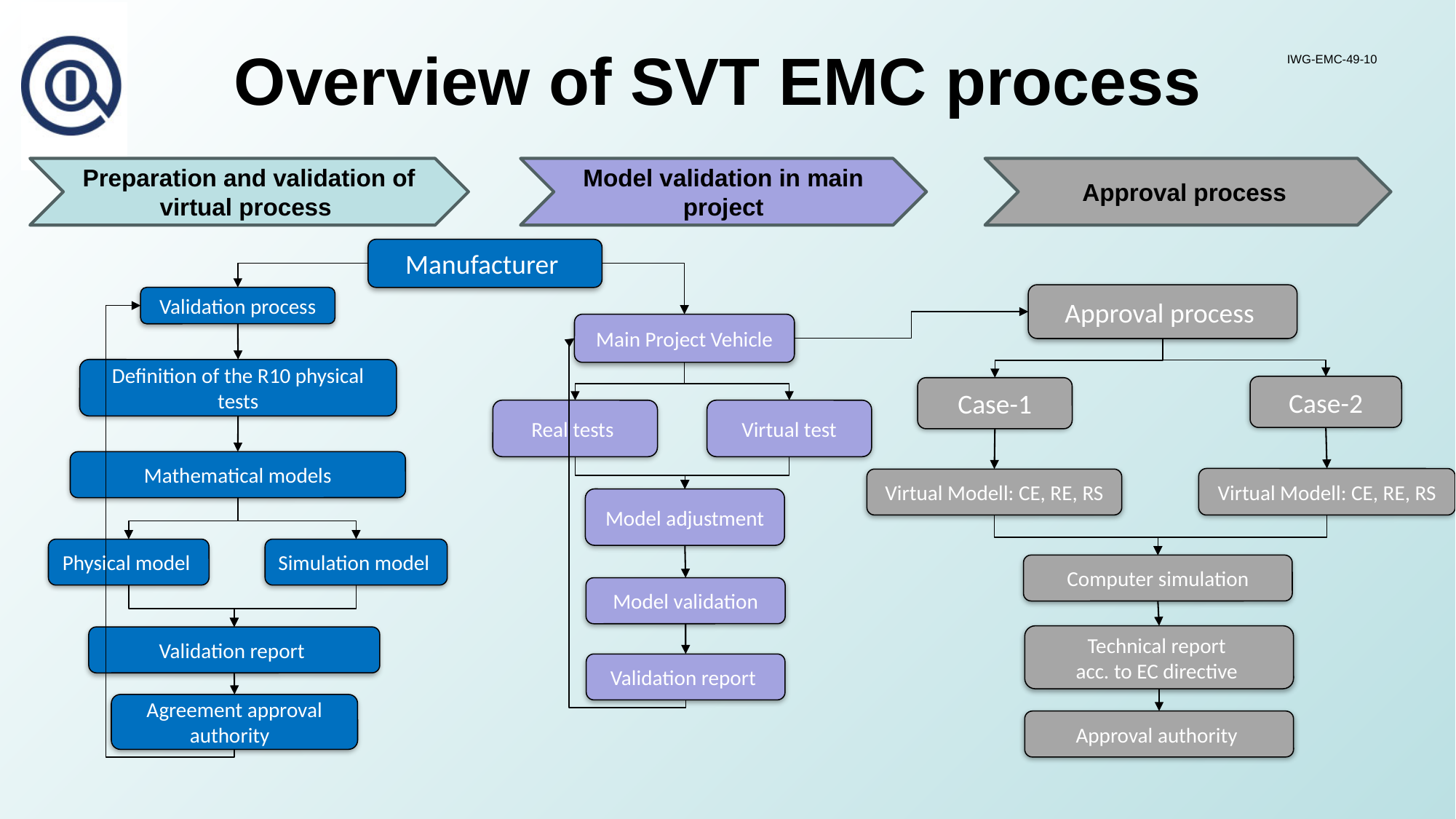

# Overview of SVT EMC process
IWG-EMC-49-10
Approval process
Preparation and validation of virtual process
Model validation in main project
Manufacturer
Approval process
Validation process
Main Project Vehicle
Definition of the R10 physical tests
Case-2
Case-1
Real tests
Virtual test
Mathematical models
Virtual Modell: CE, RE, RS
Virtual Modell: CE, RE, RS
Model adjustment
Physical model
Simulation model
Computer simulation
Model validation
Technical report
acc. to EC directive
Validation report
Validation report
Agreement approval authority
Approval authority